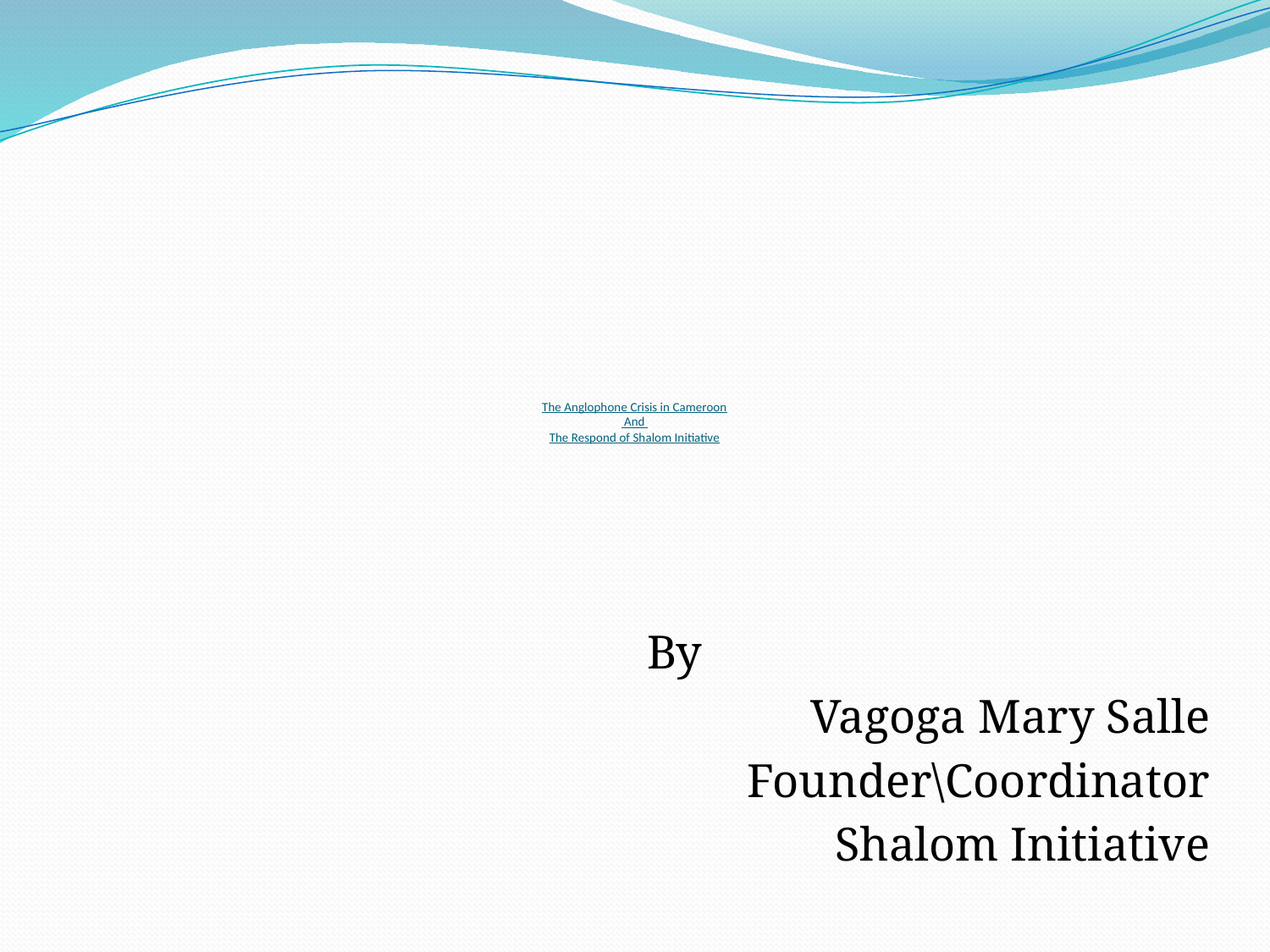

# The Anglophone Crisis in Cameroon And The Respond of Shalom Initiative

                                                  By
Vagoga Mary Salle
Founder\Coordinator
Shalom Initiative